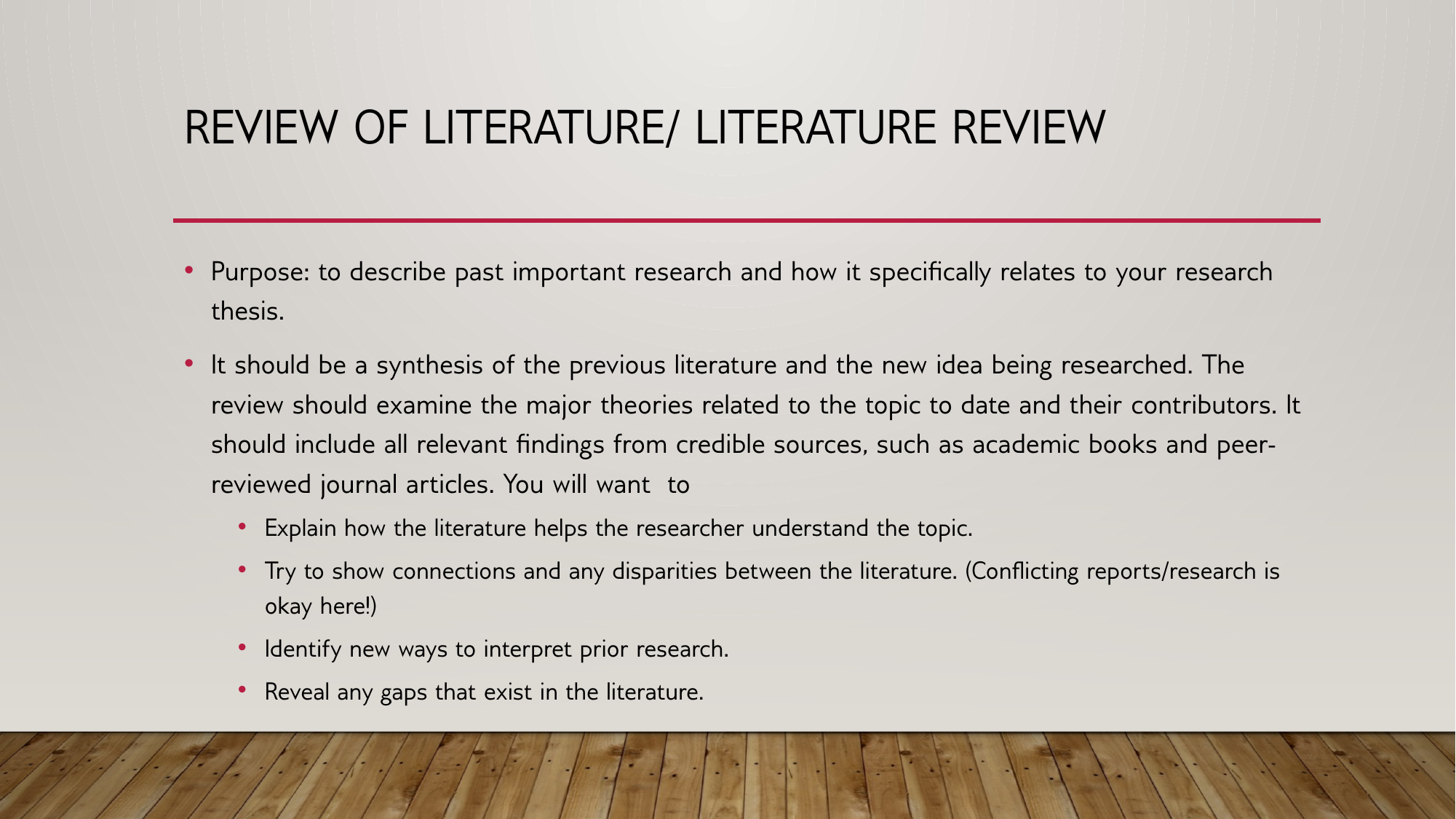

# Review of literature/ Literature Review
Purpose: to describe past important research and how it specifically relates to your research thesis.
It should be a synthesis of the previous literature and the new idea being researched. The review should examine the major theories related to the topic to date and their contributors. It should include all relevant findings from credible sources, such as academic books and peer-reviewed journal articles. You will want  to
Explain how the literature helps the researcher understand the topic.
Try to show connections and any disparities between the literature. (Conflicting reports/research is okay here!)
Identify new ways to interpret prior research.
Reveal any gaps that exist in the literature.